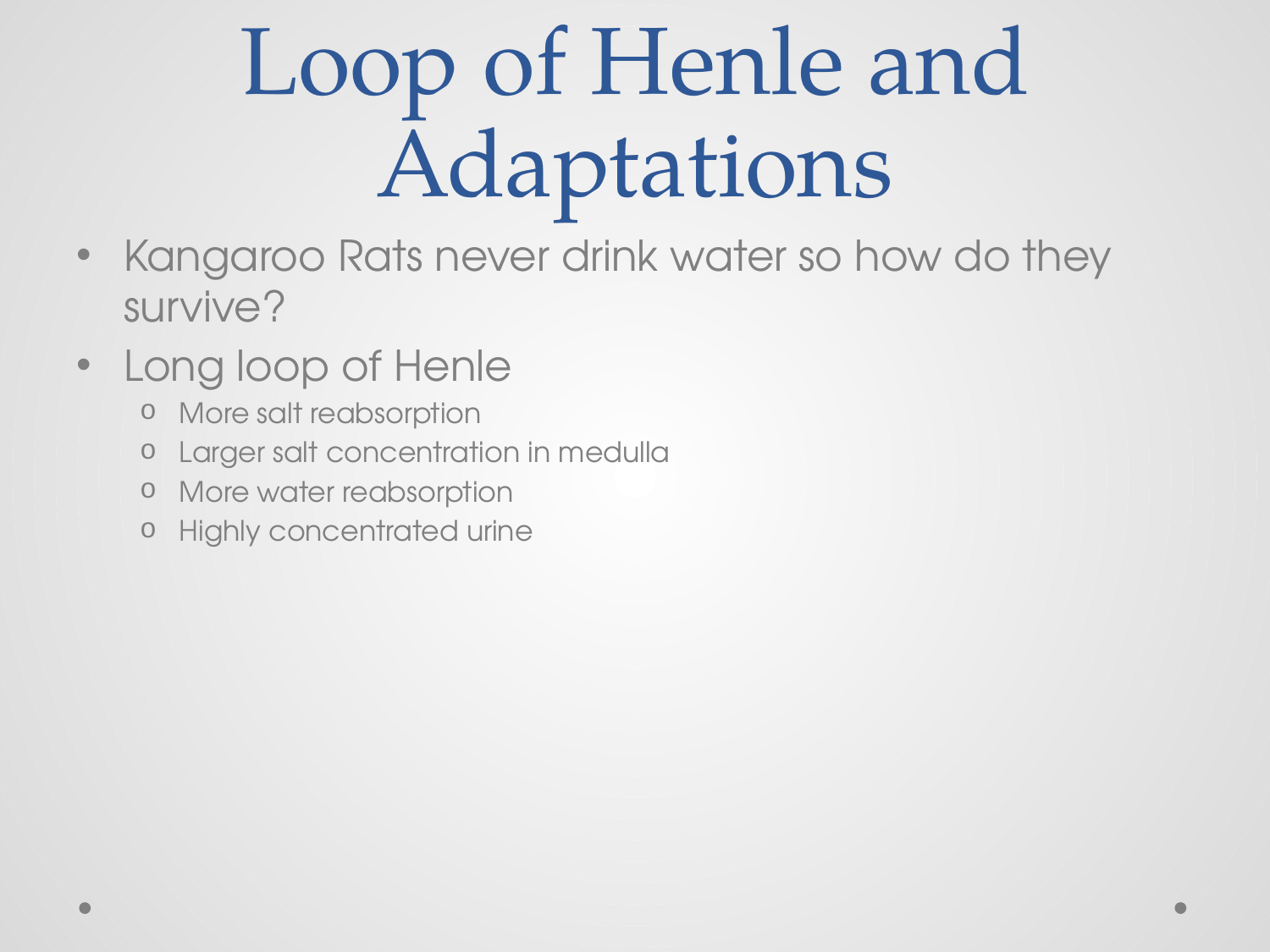

# Loop of Henle and Adaptations
Kangaroo Rats never drink water so how do they survive?
Long loop of Henle
More salt reabsorption
Larger salt concentration in medulla
More water reabsorption
Highly concentrated urine